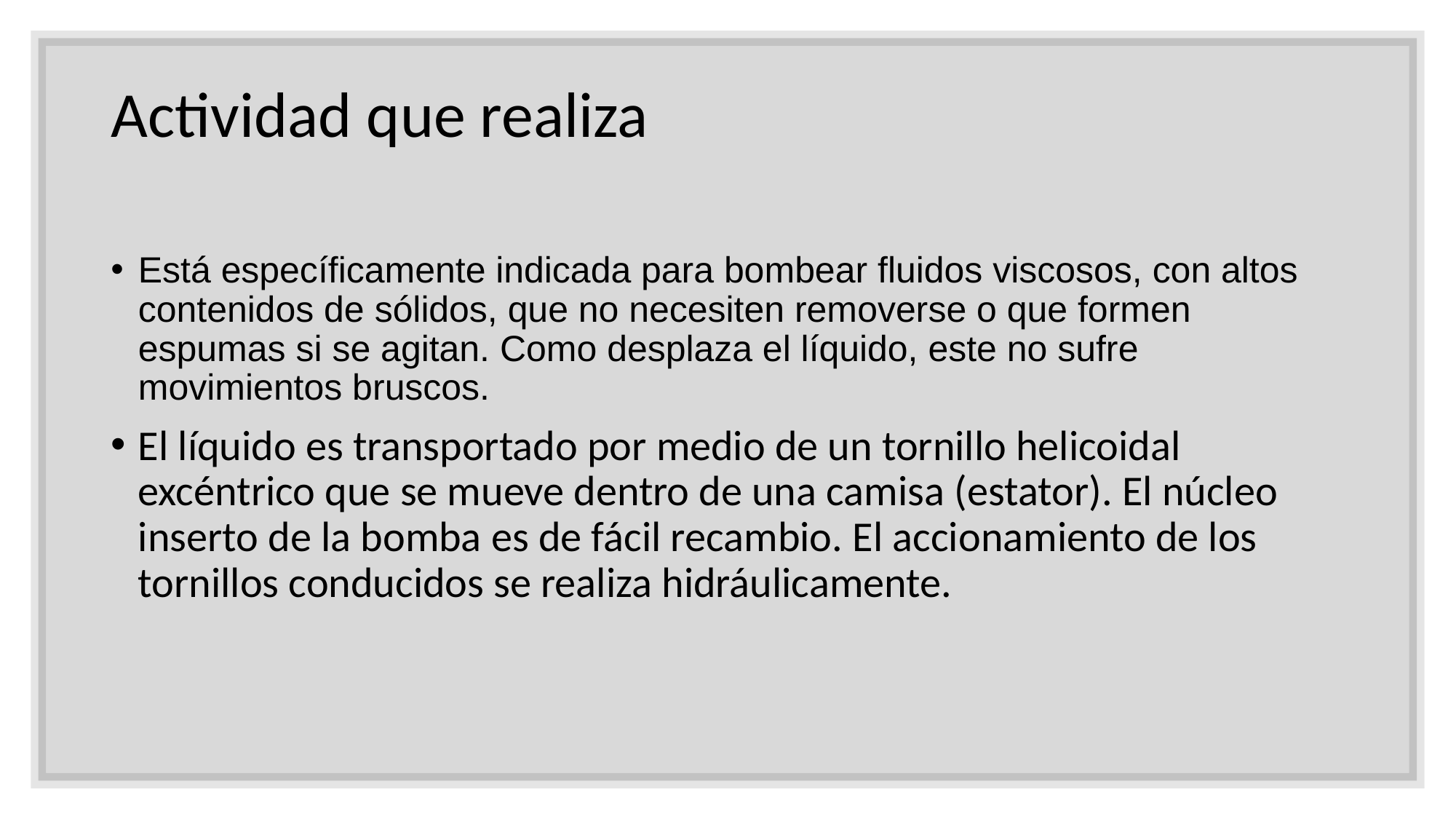

# Actividad que realiza
Está específicamente indicada para bombear fluidos viscosos, con altos contenidos de sólidos, que no necesiten removerse o que formen espumas si se agitan. Como desplaza el líquido, este no sufre movimientos bruscos.
El líquido es transportado por medio de un tornillo helicoidal excéntrico que se mueve dentro de una camisa (estator). El núcleo inserto de la bomba es de fácil recambio. El accionamiento de los tornillos conducidos se realiza hidráulicamente.